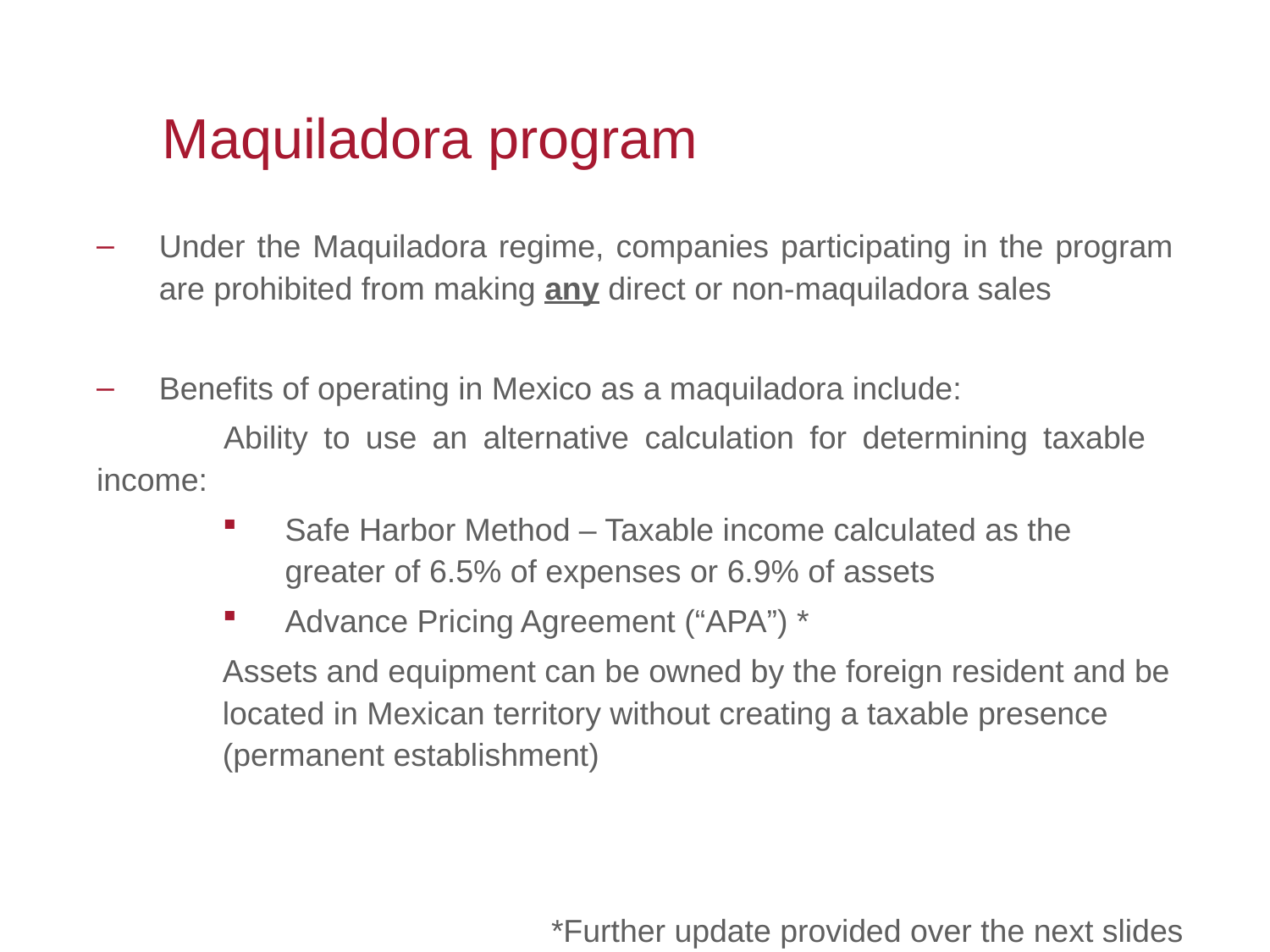

Maquiladora program
Under the Maquiladora regime, companies participating in the program are prohibited from making any direct or non-maquiladora sales

Benefits of operating in Mexico as a maquiladora include:
	Ability to use an alternative calculation for determining taxable 	income:
Safe Harbor Method – Taxable income calculated as the greater of 6.5% of expenses or 6.9% of assets
Advance Pricing Agreement (“APA”) *
Assets and equipment can be owned by the foreign resident and be located in Mexican territory without creating a taxable presence (permanent establishment)
*Further update provided over the next slides